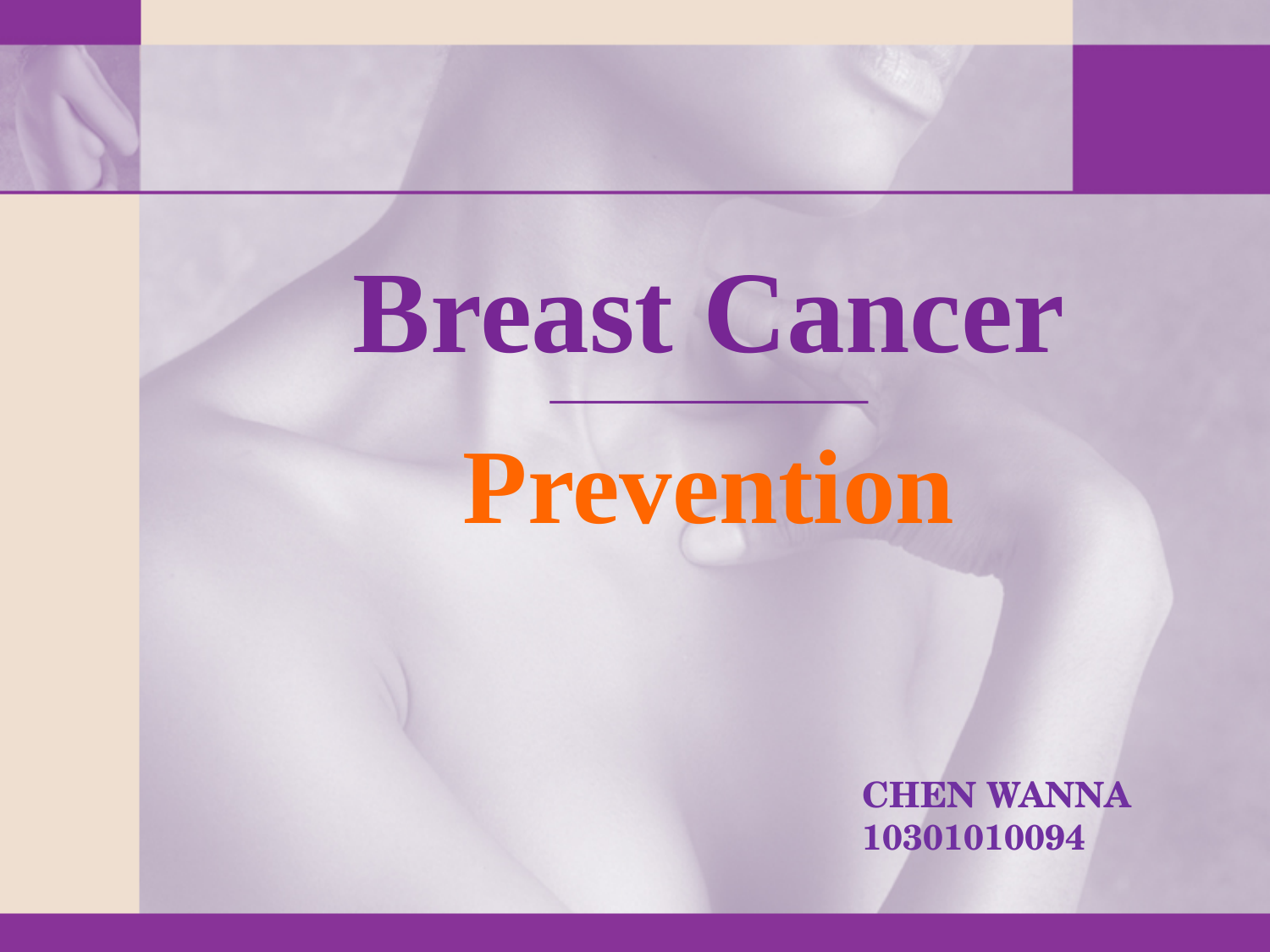

# Breast Cancer ————————— Prevention

CHEN WANNA
10301010094